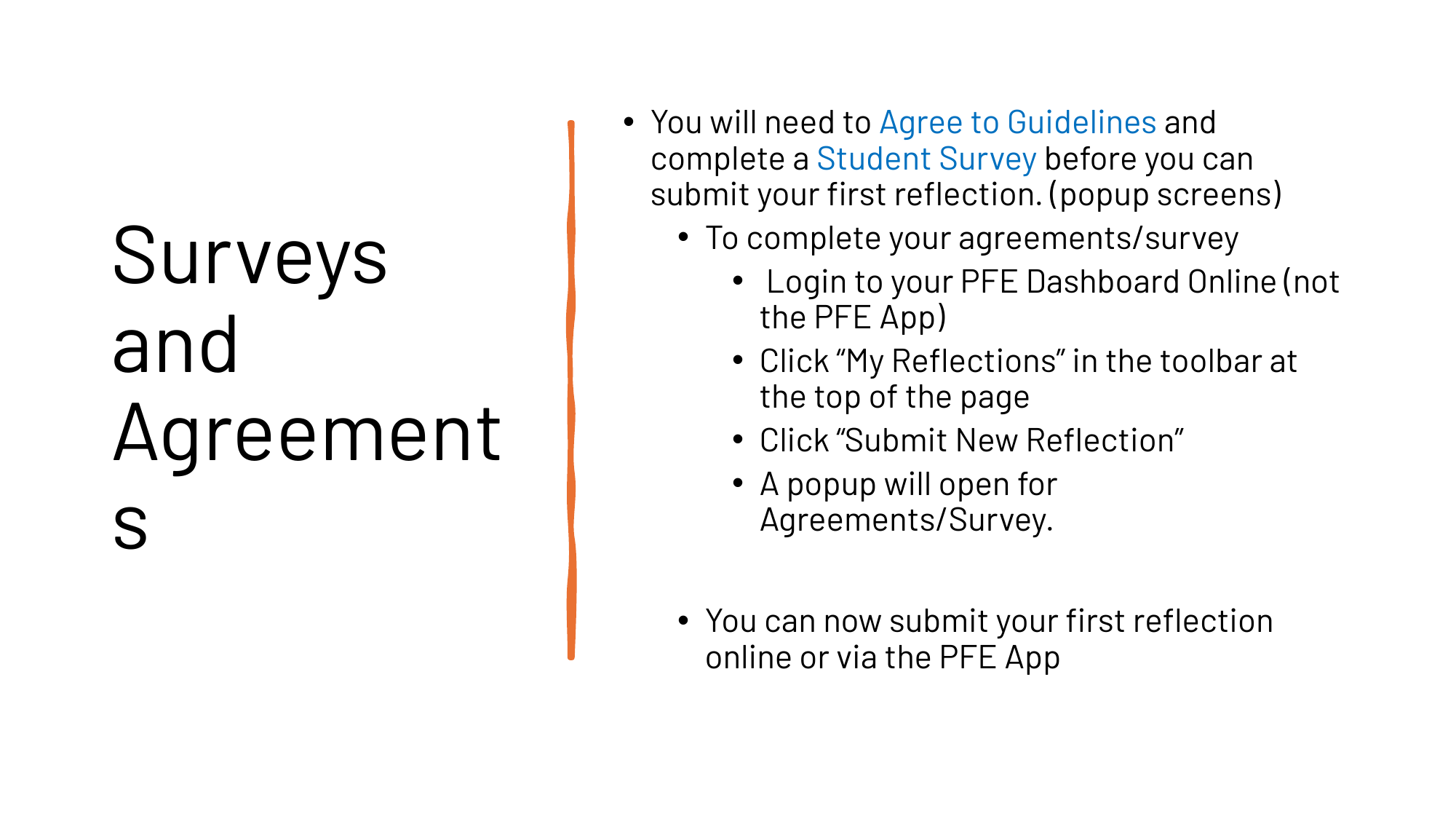

# Surveys and Agreements
You will need to Agree to Guidelines and complete a Student Survey before you can submit your first reflection. (popup screens)
To complete your agreements/survey
 Login to your PFE Dashboard Online (not the PFE App)
Click “My Reflections” in the toolbar at the top of the page
Click “Submit New Reflection”
A popup will open for Agreements/Survey.

You can now submit your first reflection online or via the PFE App